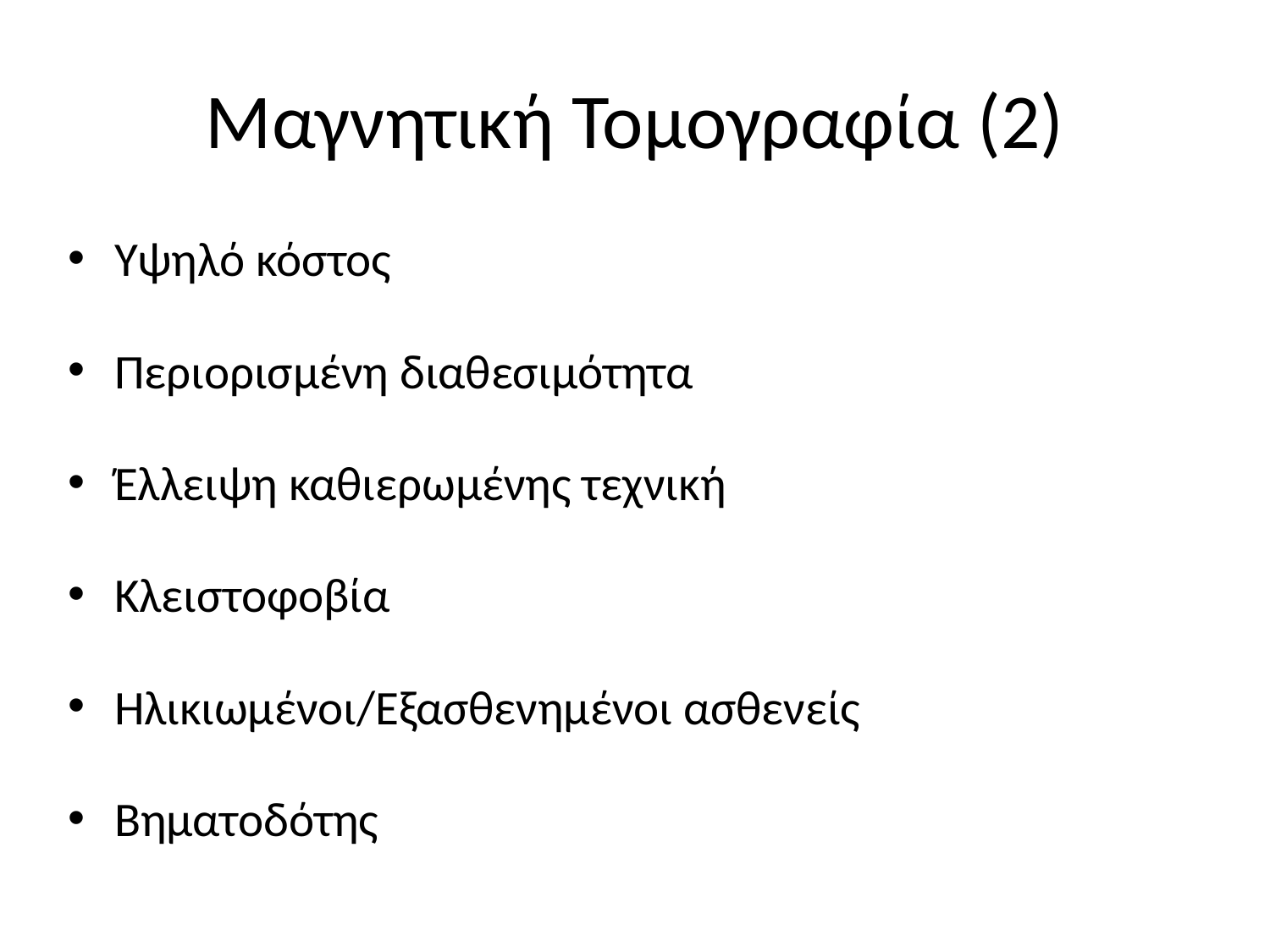

# Mαγνητική Τομογραφία (2)

Υψηλό κόστος

Περιορισμένη διαθεσιμότητα

Έλλειψη καθιερωμένης τεχνική

Κλειστοφοβία

Ηλικιωμένοι/Εξασθενημένοι ασθενείς

Βηματοδότης